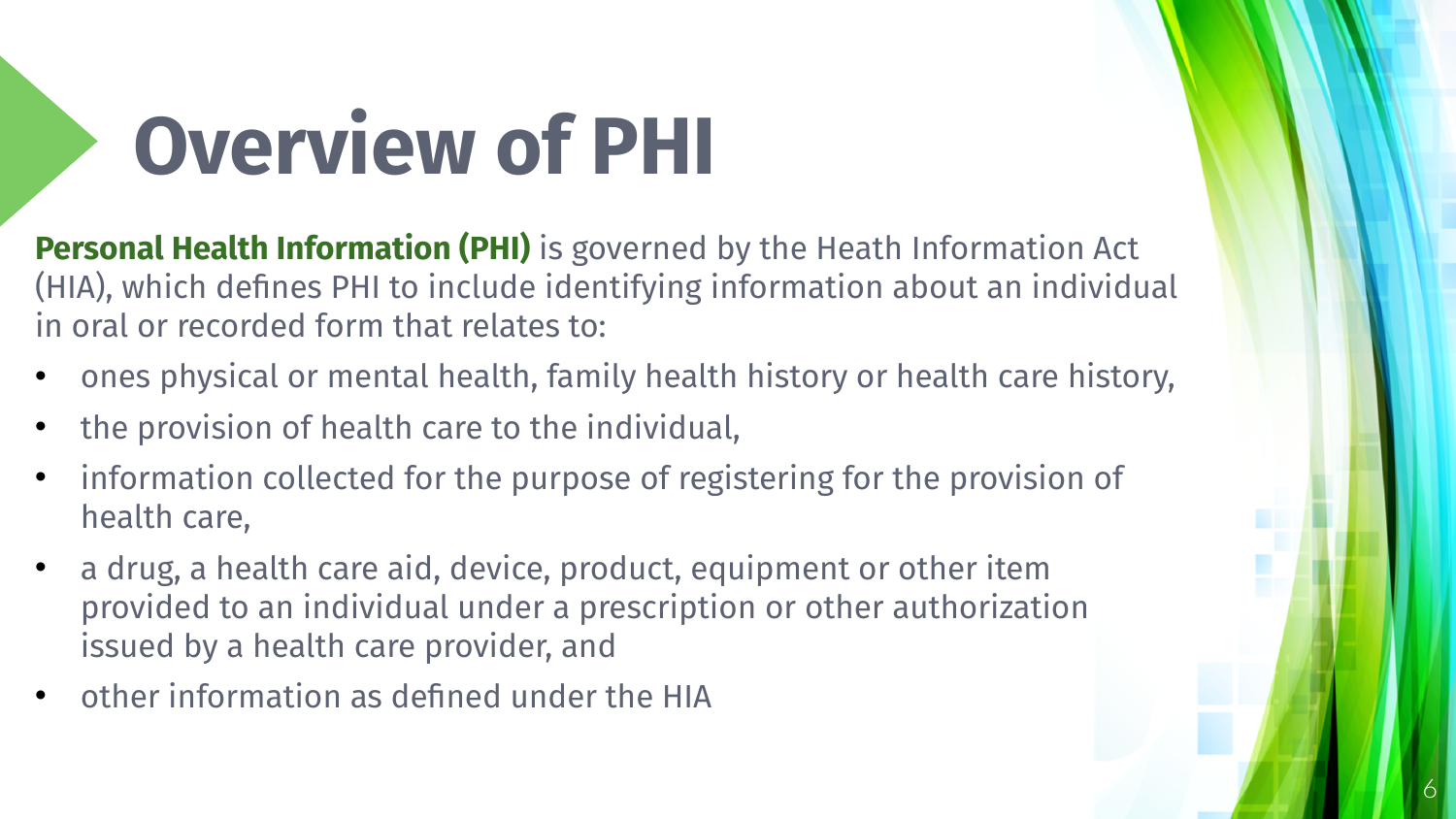

# Overview of PHI
Personal Health Information (PHI) is governed by the Heath Information Act (HIA), which defines PHI to include identifying information about an individual in oral or recorded form that relates to:
ones physical or mental health, family health history or health care history,
the provision of health care to the individual,
information collected for the purpose of registering for the provision of health care,
a drug, a health care aid, device, product, equipment or other item provided to an individual under a prescription or other authorization issued by a health care provider, and
other information as defined under the HIA

6